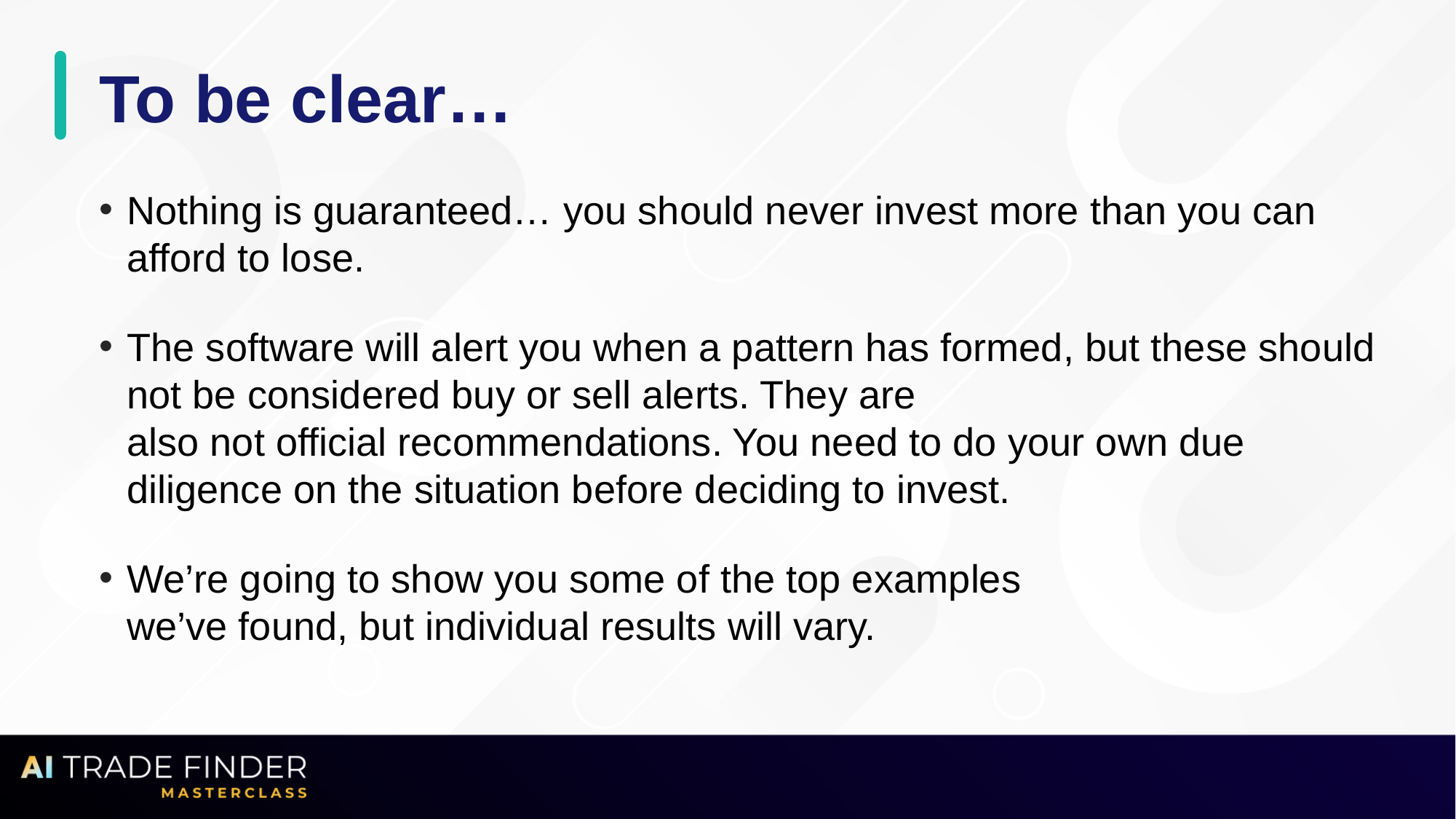

# To be clear…
Nothing is guaranteed… you should never invest more than you can afford to lose.
The software will alert you when a pattern has formed, but these should not be considered buy or sell alerts. They are
also not official recommendations. You need to do your own due diligence on the situation before deciding to invest.
We’re going to show you some of the top examples
we’ve found, but individual results will vary.